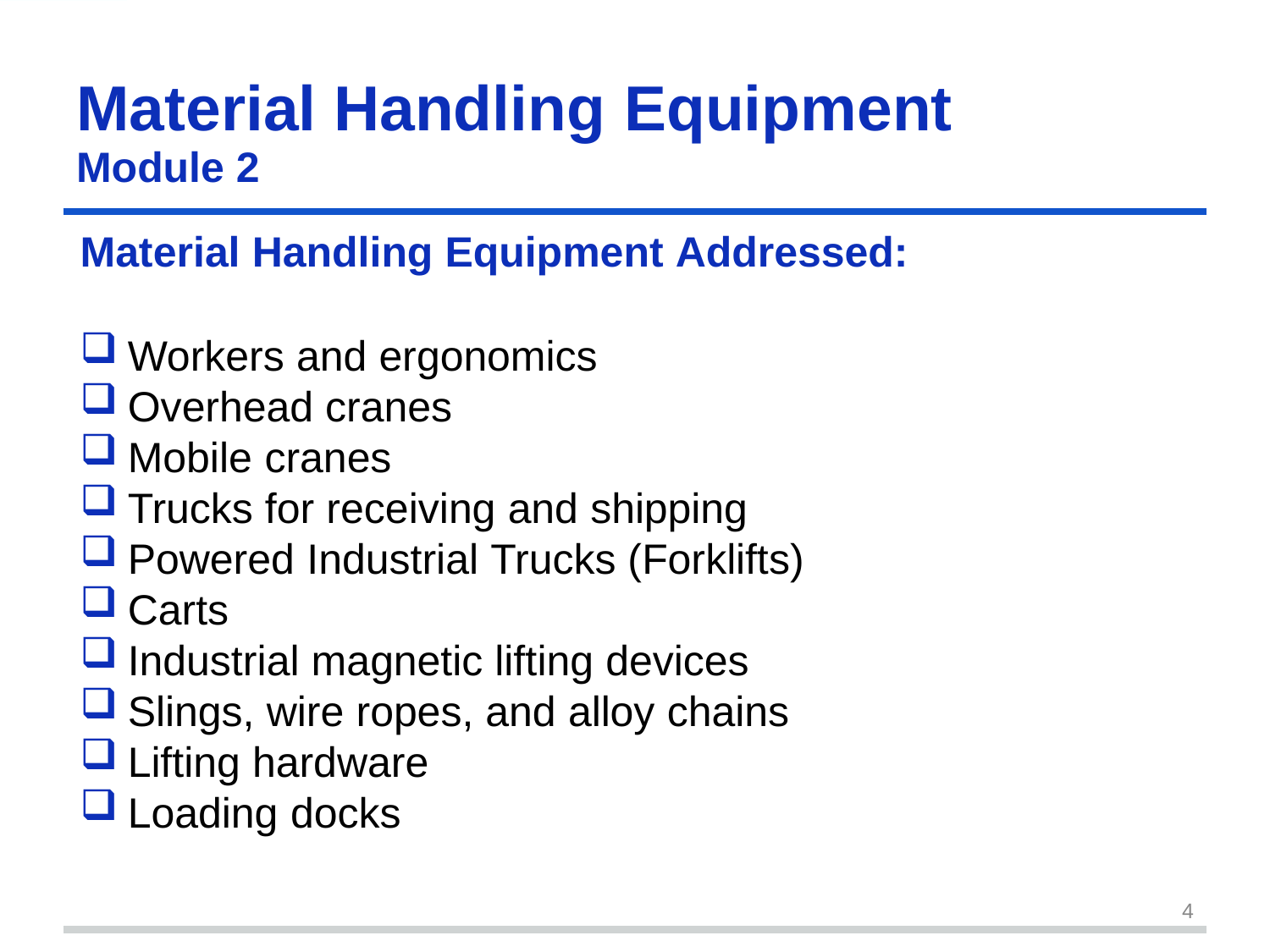

Material Handling	Equipment
Module 2
Material Handling Equipment Addressed:

Workers and ergonomics
Overhead cranes
Mobile cranes
Trucks for receiving and shipping
Powered Industrial Trucks (Forklifts)
Carts
Industrial magnetic lifting devices
Slings, wire ropes, and alloy chains
Lifting hardware
Loading docks
4